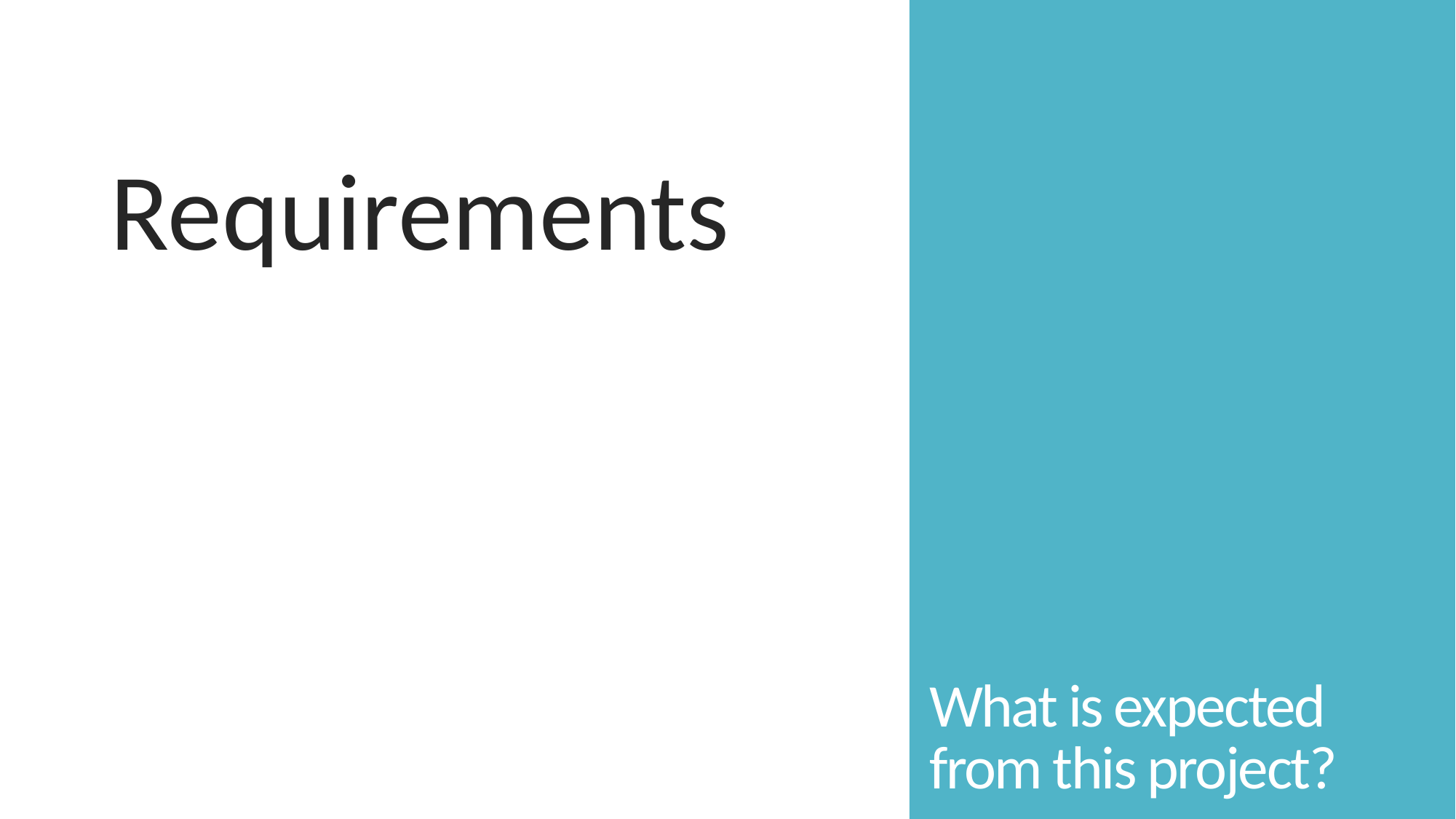

Requirements
# What is expected from this project?